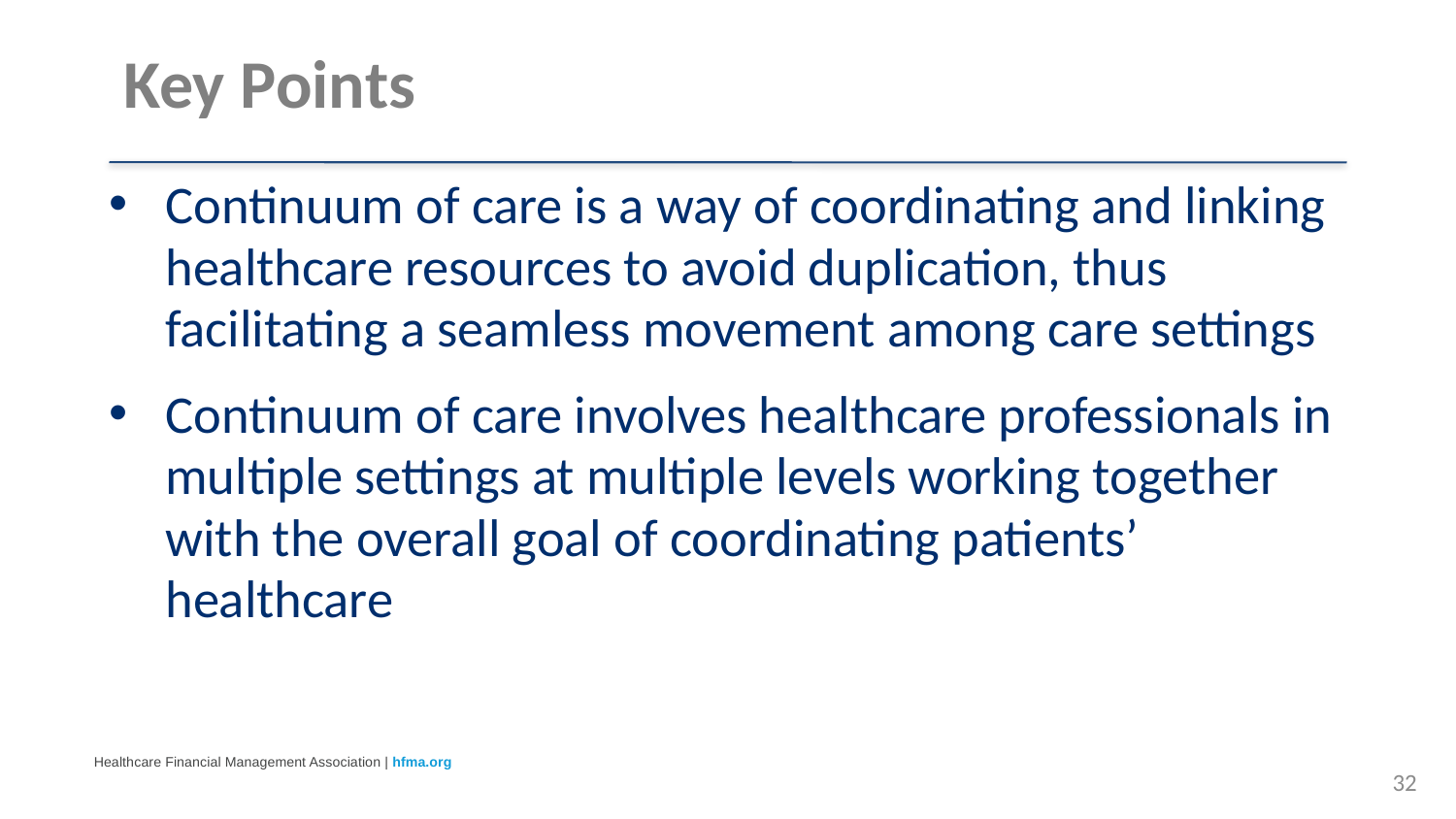

# Key Points
Continuum of care is a way of coordinating and linking healthcare resources to avoid duplication, thus facilitating a seamless movement among care settings
Continuum of care involves healthcare professionals in multiple settings at multiple levels working together with the overall goal of coordinating patients’ healthcare
32